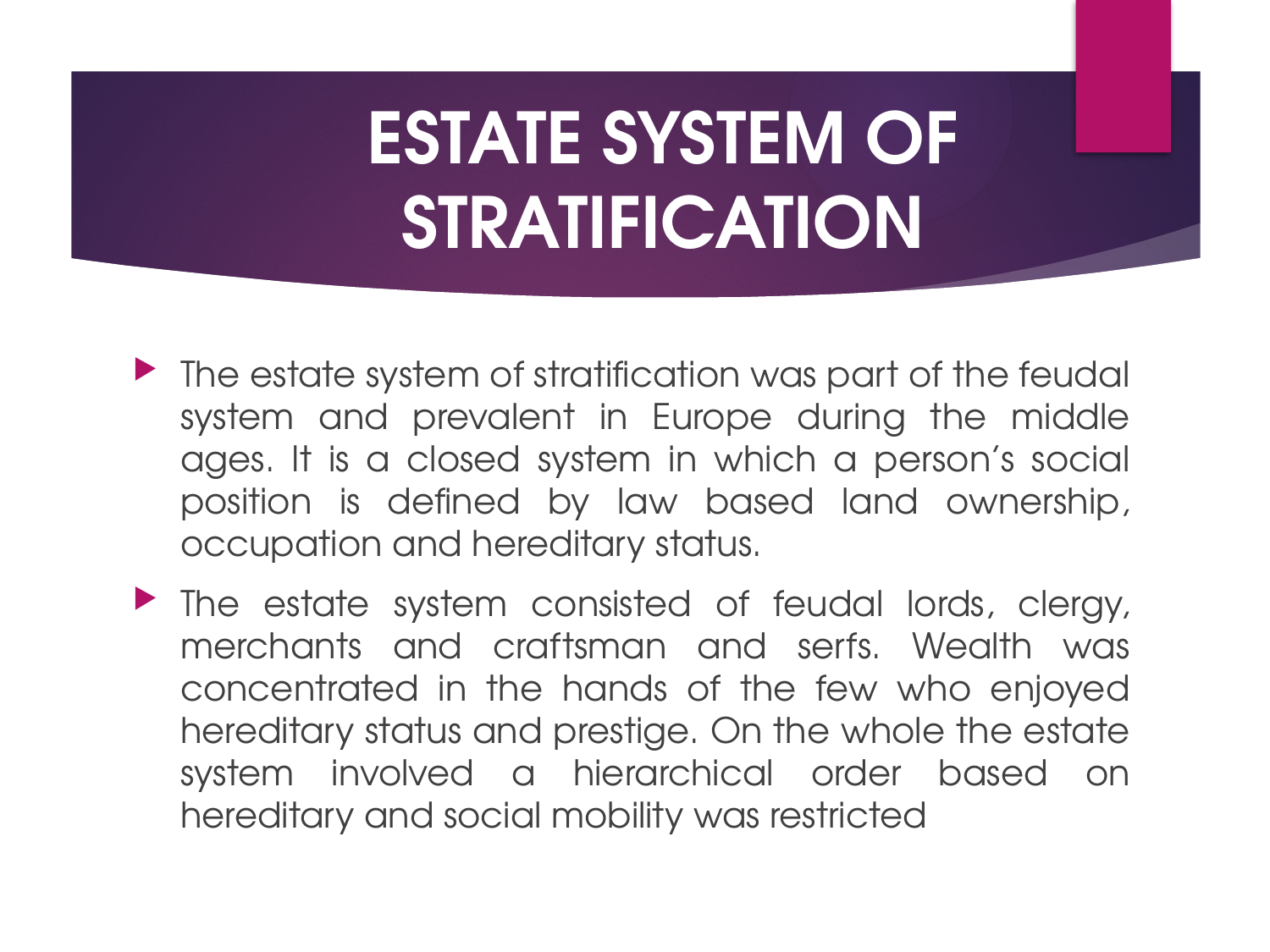

# ESTATE SYSTEM OF STRATIFICATION
The estate system of stratification was part of the feudal system and prevalent in Europe during the middle ages. It is a closed system in which a person’s social position is defined by law based land ownership, occupation and hereditary status.
The estate system consisted of feudal lords, clergy, merchants and craftsman and serfs. Wealth was concentrated in the hands of the few who enjoyed hereditary status and prestige. On the whole the estate system involved a hierarchical order based on hereditary and social mobility was restricted